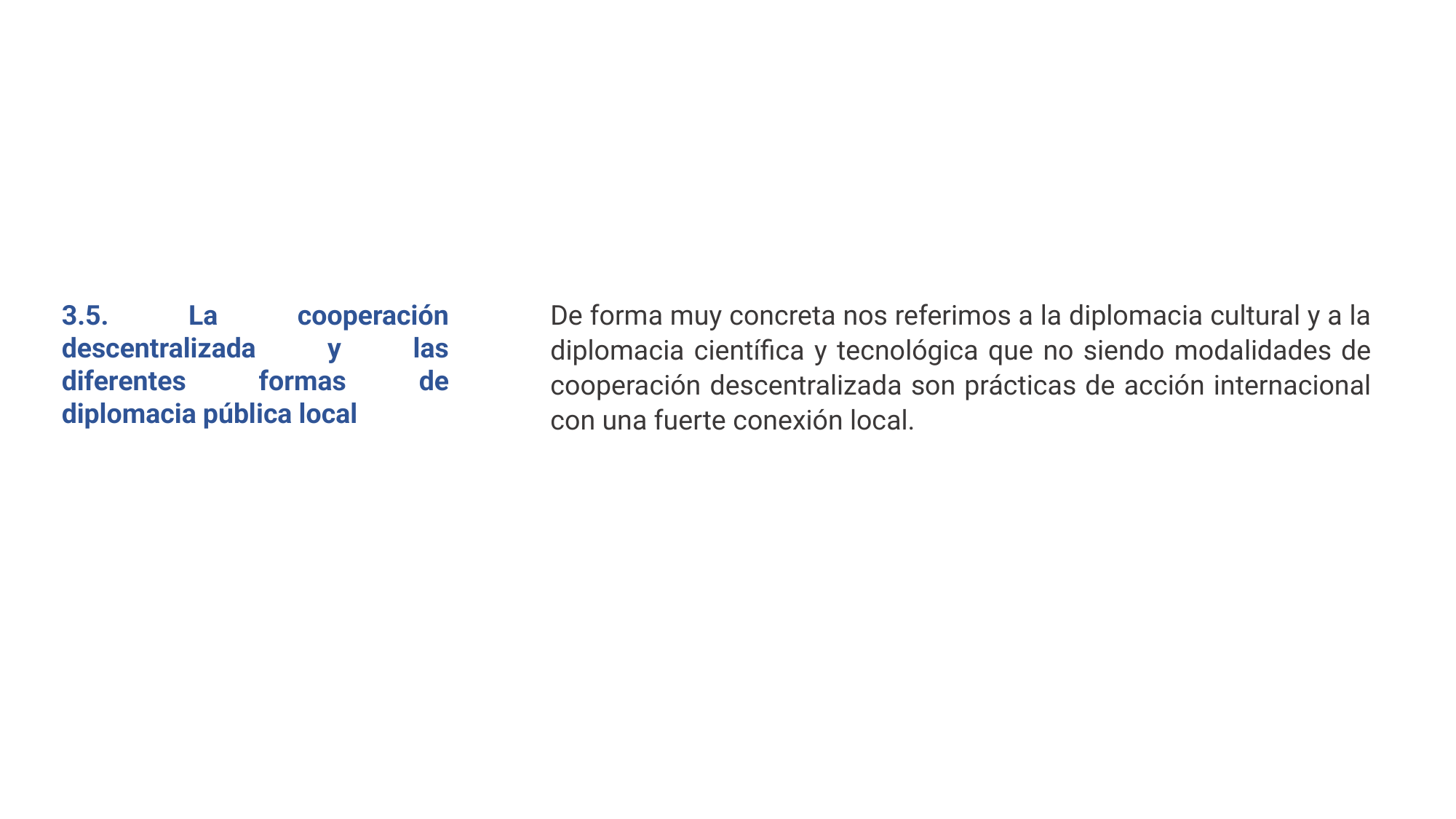

De forma muy concreta nos referimos a la diplomacia cultural y a la diplomacia científica y tecnológica que no siendo modalidades de cooperación descentralizada son prácticas de acción internacional con una fuerte conexión local.

3.5. La cooperación descentralizada y las diferentes formas de diplomacia pública local